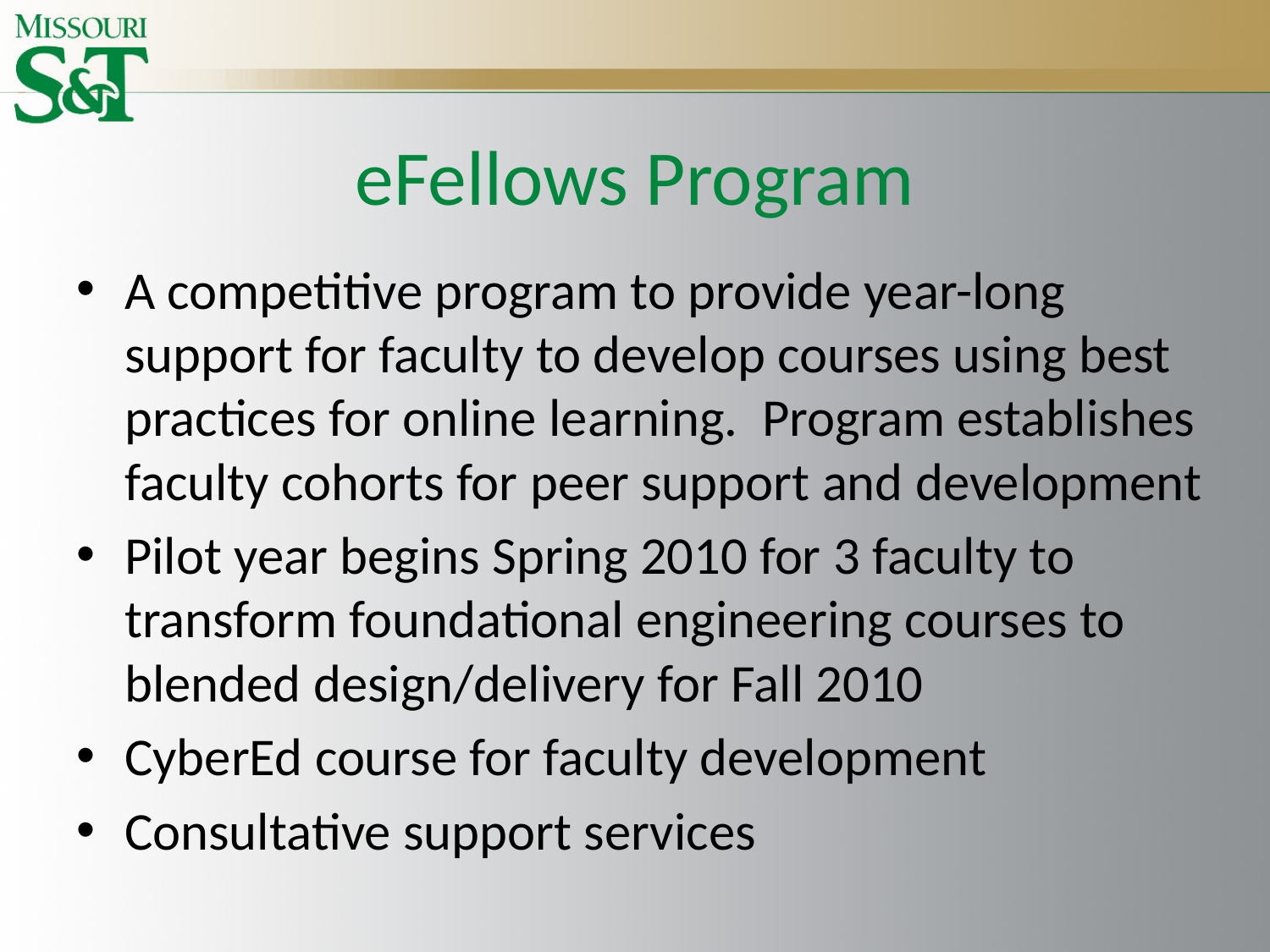

# eFellows Program
A competitive program to provide year-long support for faculty to develop courses using best practices for online learning.  Program establishes faculty cohorts for peer support and development
Pilot year begins Spring 2010 for 3 faculty to transform foundational engineering courses to blended design/delivery for Fall 2010
CyberEd course for faculty development
Consultative support services